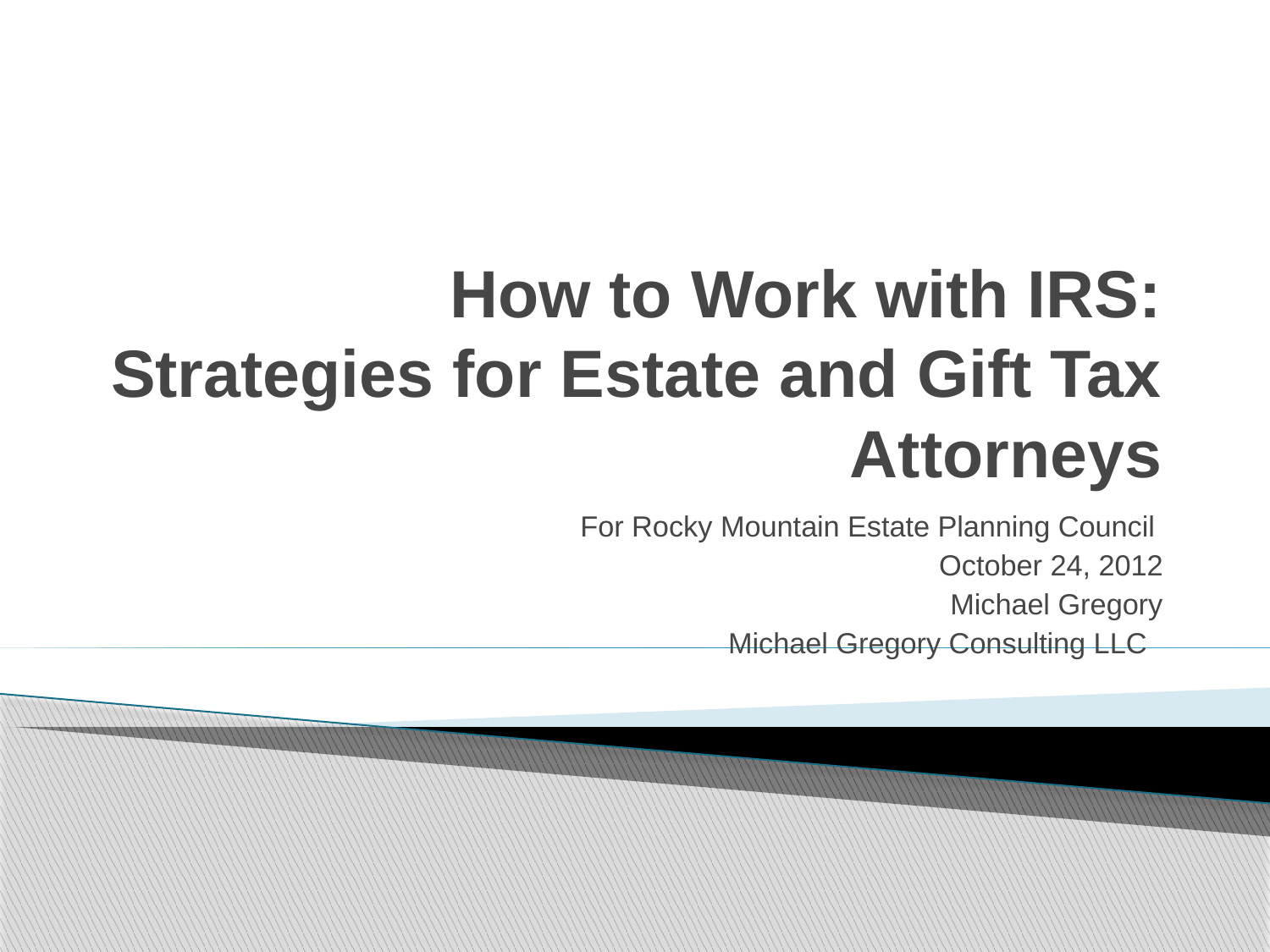

# How to Work with IRS: Strategies for Estate and Gift Tax Attorneys
For Rocky Mountain Estate Planning Council
 October 24, 2012
Michael Gregory
Michael Gregory Consulting LLC